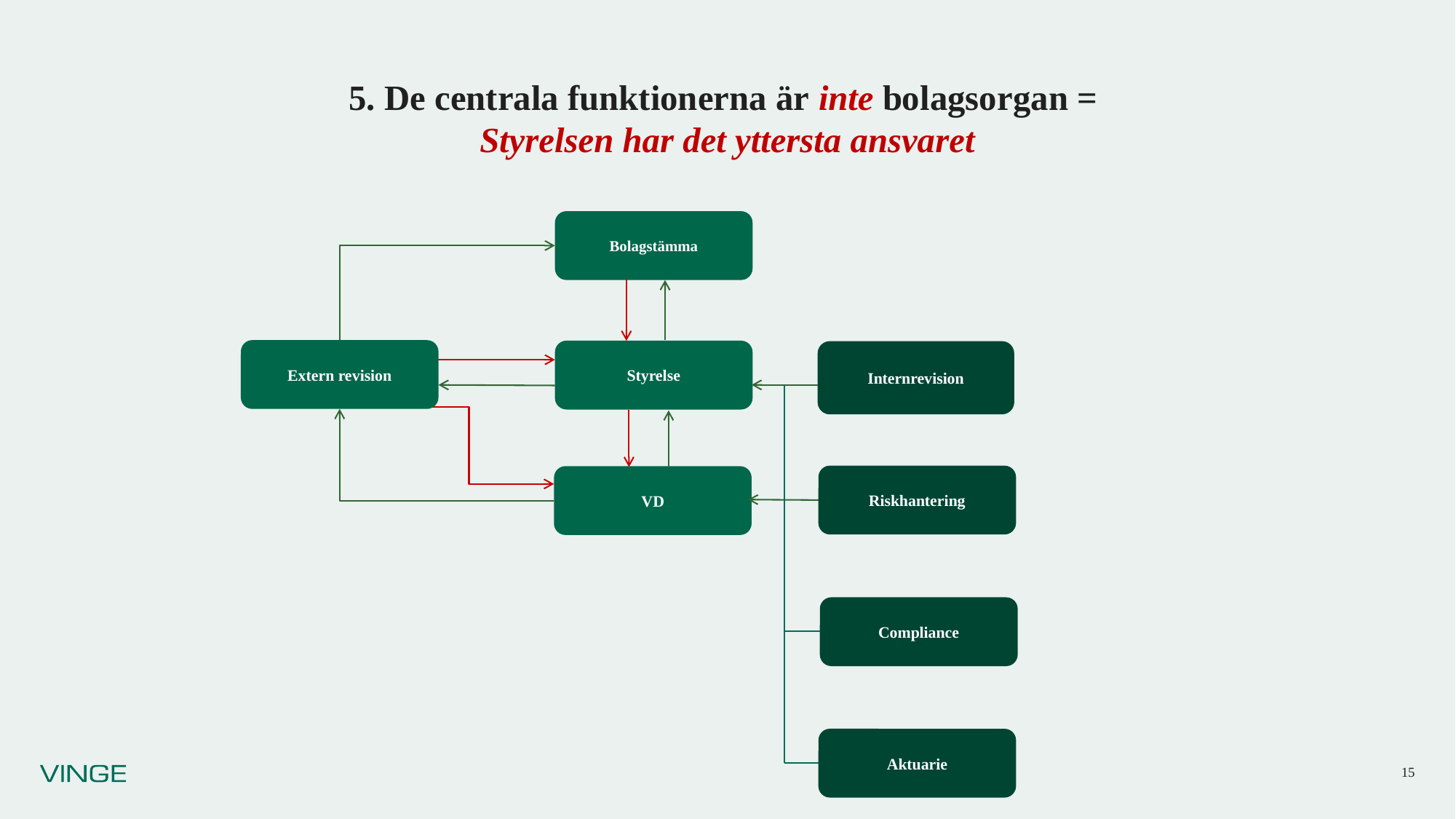

# 5. De centrala funktionerna är inte bolagsorgan = Styrelsen har det yttersta ansvaret
Bolagstämma
Extern revision
Styrelse
Internrevision
Riskhantering
VD
Compliance
Aktuarie
15